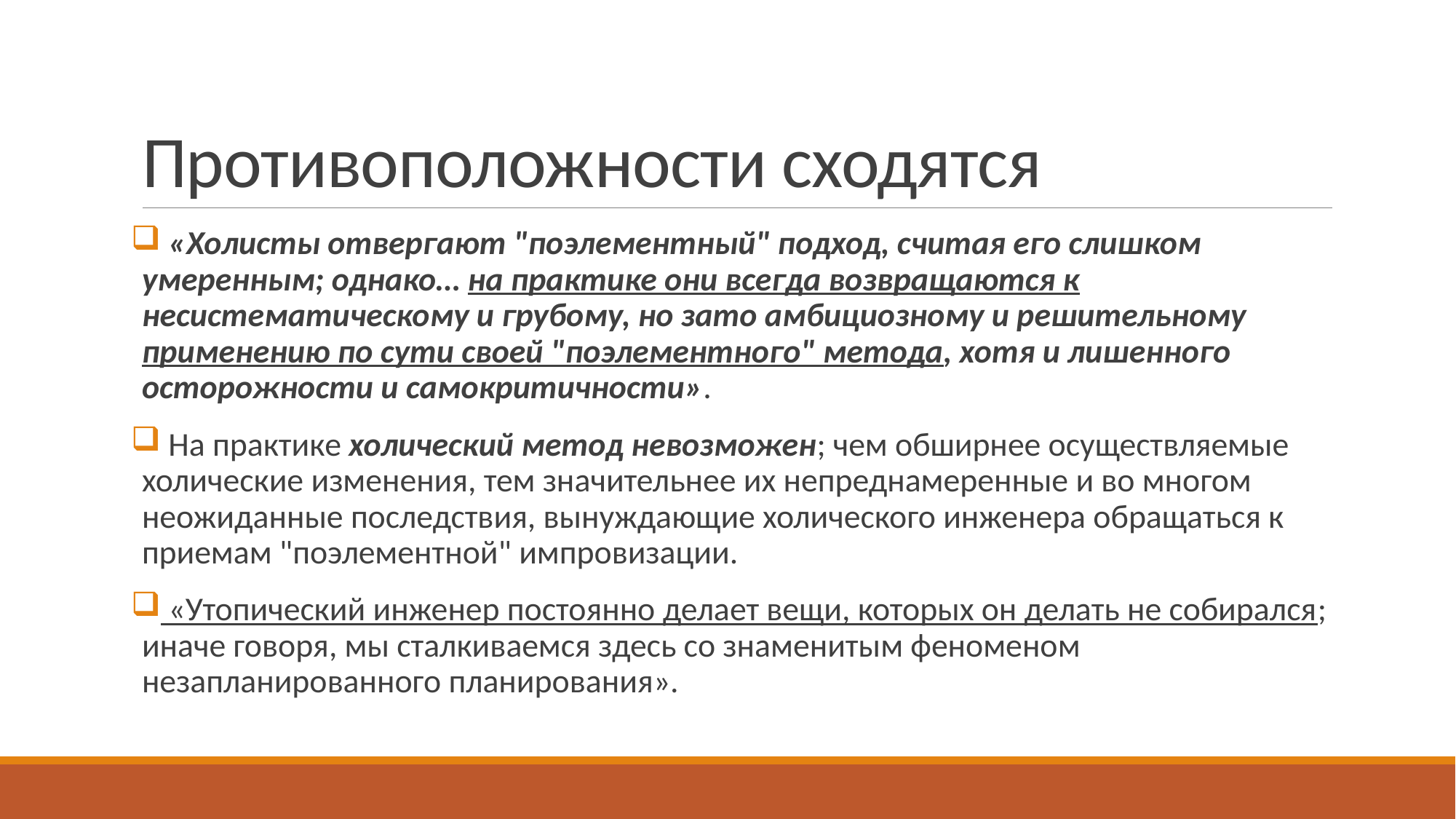

# Противоположности сходятся
 «Холисты отвергают "поэлементный" подход, считая его слишком умеренным; однако… на практике они всегда возвращаются к несистематическому и грубому, но зато амбициозному и решительному применению по сути своей "поэлементного" метода, хотя и лишенного осторожности и самокритичности».
 На практике холический метод невозможен; чем обширнее осуществляемые холические изменения, тем значительнее их непреднамеренные и во многом неожиданные последствия, вынуждающие холического инженера обращаться к приемам "поэлементной" импровизации.
 «Утопический инженер постоянно делает вещи, которых он делать не собирался; иначе говоря, мы сталкиваемся здесь со знаменитым феноменом незапланированного планирования».